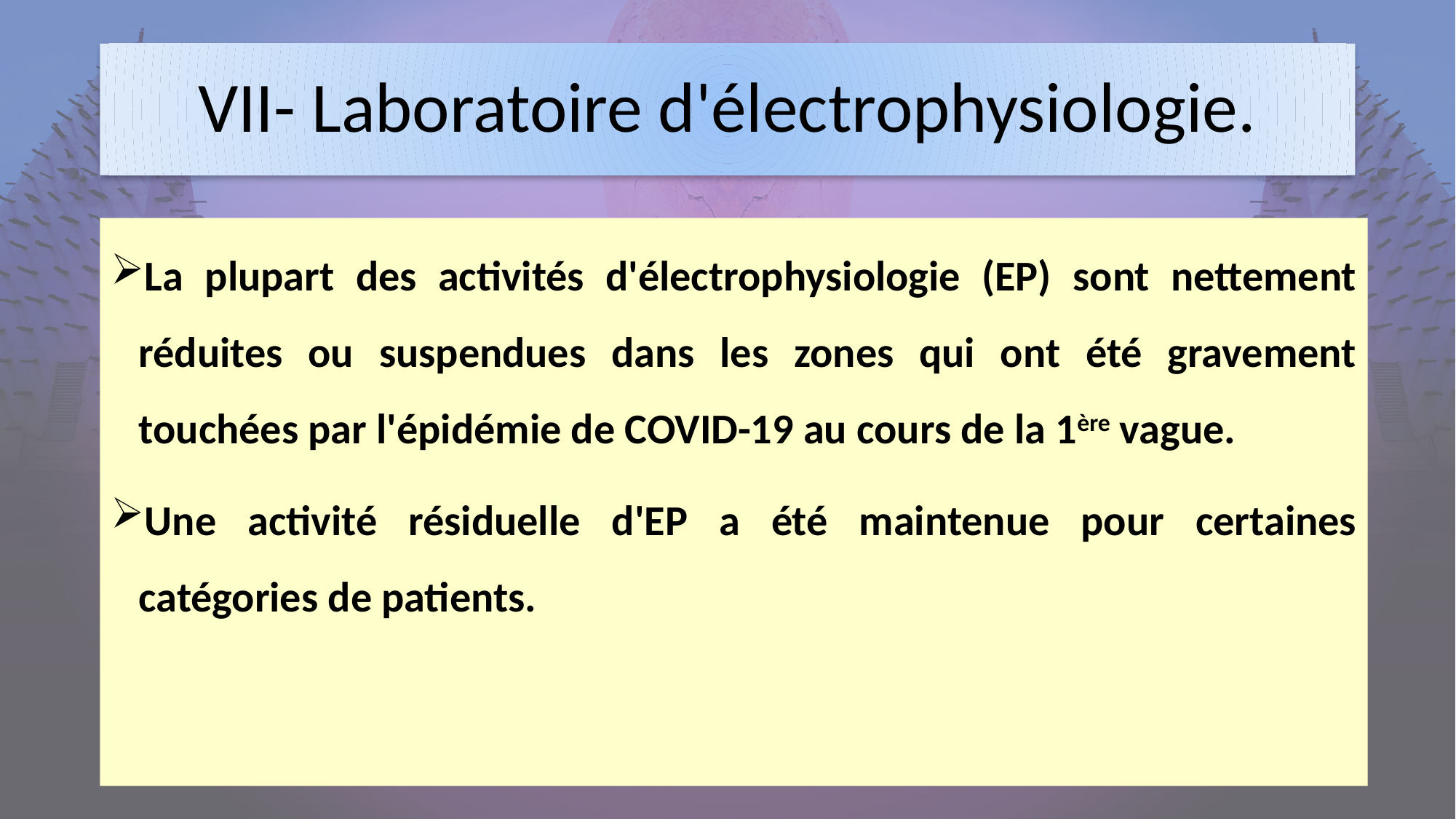

# VII- Laboratoire d'électrophysiologie.
La plupart des activités d'électrophysiologie (EP) sont nettement réduites ou suspendues dans les zones qui ont été gravement touchées par l'épidémie de COVID-19 au cours de la 1ère vague.
Une activité résiduelle d'EP a été maintenue pour certaines catégories de patients.